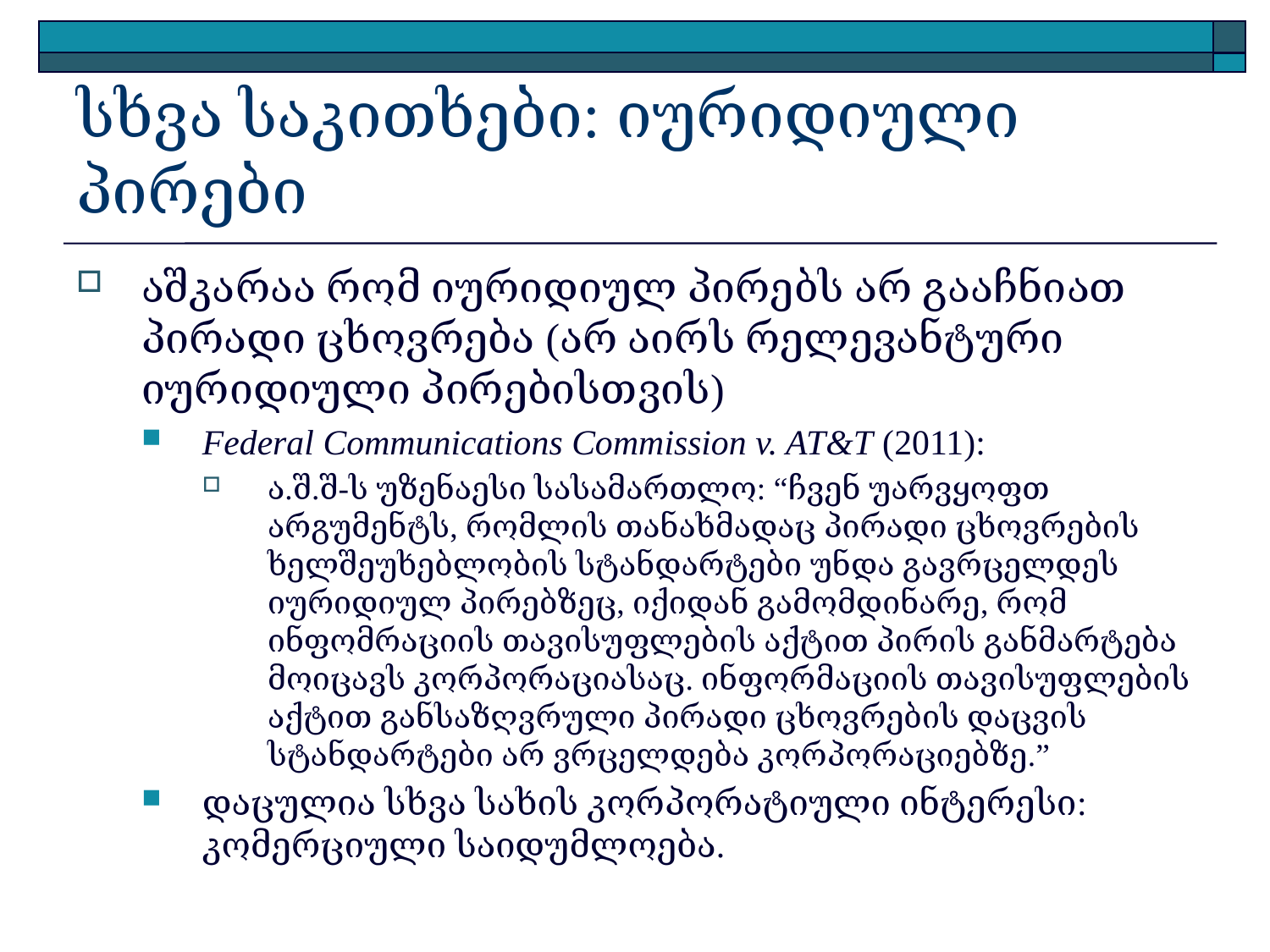

# სხვა საკითხები: იურიდიული პირები
აშკარაა რომ იურიდიულ პირებს არ გააჩნიათ პირადი ცხოვრება (არ აირს რელევანტური იურიდიული პირებისთვის)
Federal Communications Commission v. AT&T (2011):
ა.შ.შ-ს უზენაესი სასამართლო: “ჩვენ უარვყოფთ არგუმენტს, რომლის თანახმადაც პირადი ცხოვრების ხელშეუხებლობის სტანდარტები უნდა გავრცელდეს იურიდიულ პირებზეც, იქიდან გამომდინარე, რომ ინფომრაციის თავისუფლების აქტით პირის განმარტება მოიცავს კორპორაციასაც. ინფორმაციის თავისუფლების აქტით განსაზღვრული პირადი ცხოვრების დაცვის სტანდარტები არ ვრცელდება კორპორაციებზე.”
დაცულია სხვა სახის კორპორატიული ინტერესი: კომერციული საიდუმლოება.